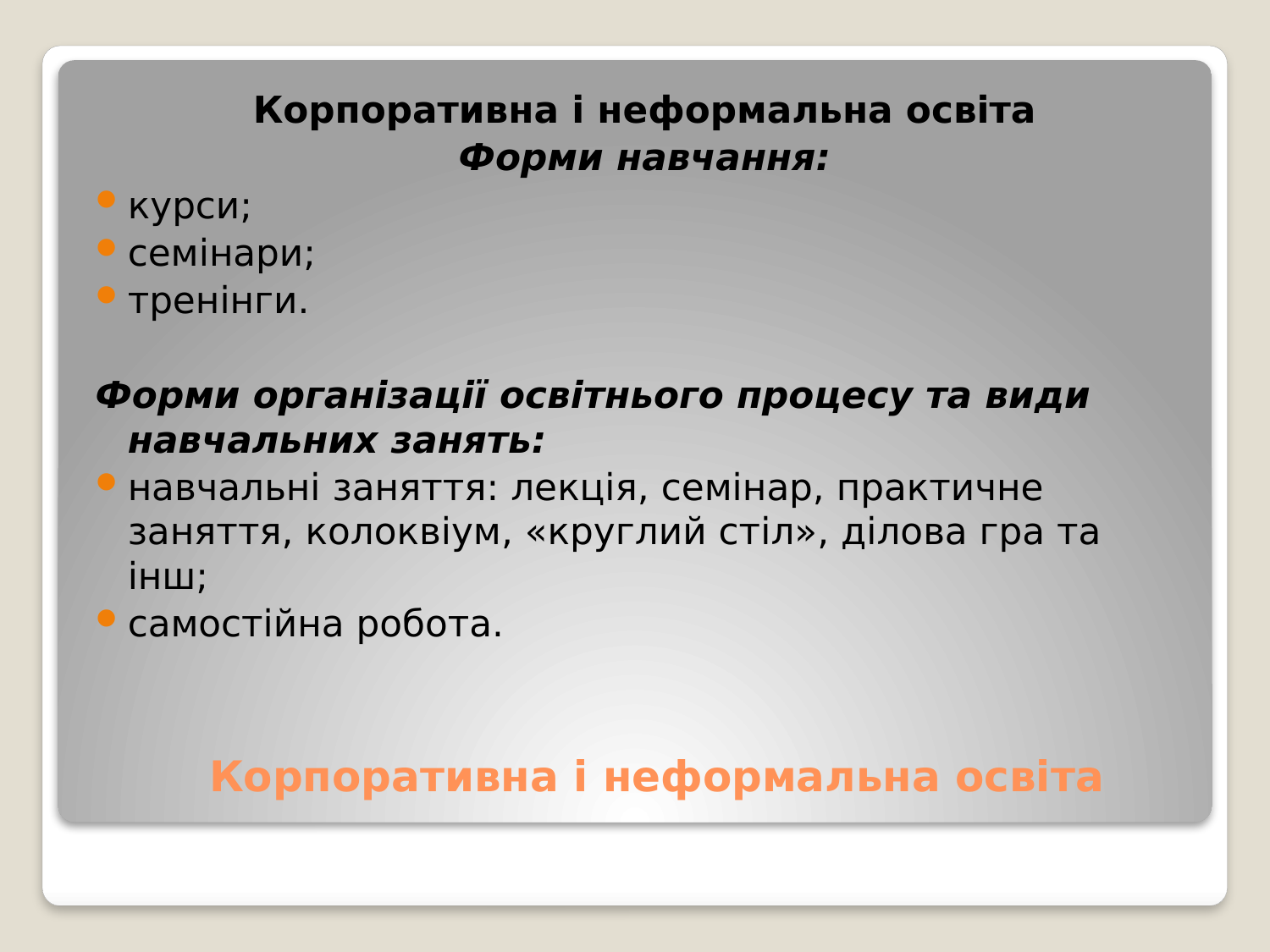

Корпоративна і неформальна освіта
Форми навчання:
курси;
семінари;
тренінги.

Форми організації освітнього процесу та види навчальних занять:
навчальні заняття: лекція, семінар, практичне заняття, колоквіум, «круглий стіл», ділова гра та інш;
самостійна робота.

# Корпоративна і неформальна освіта